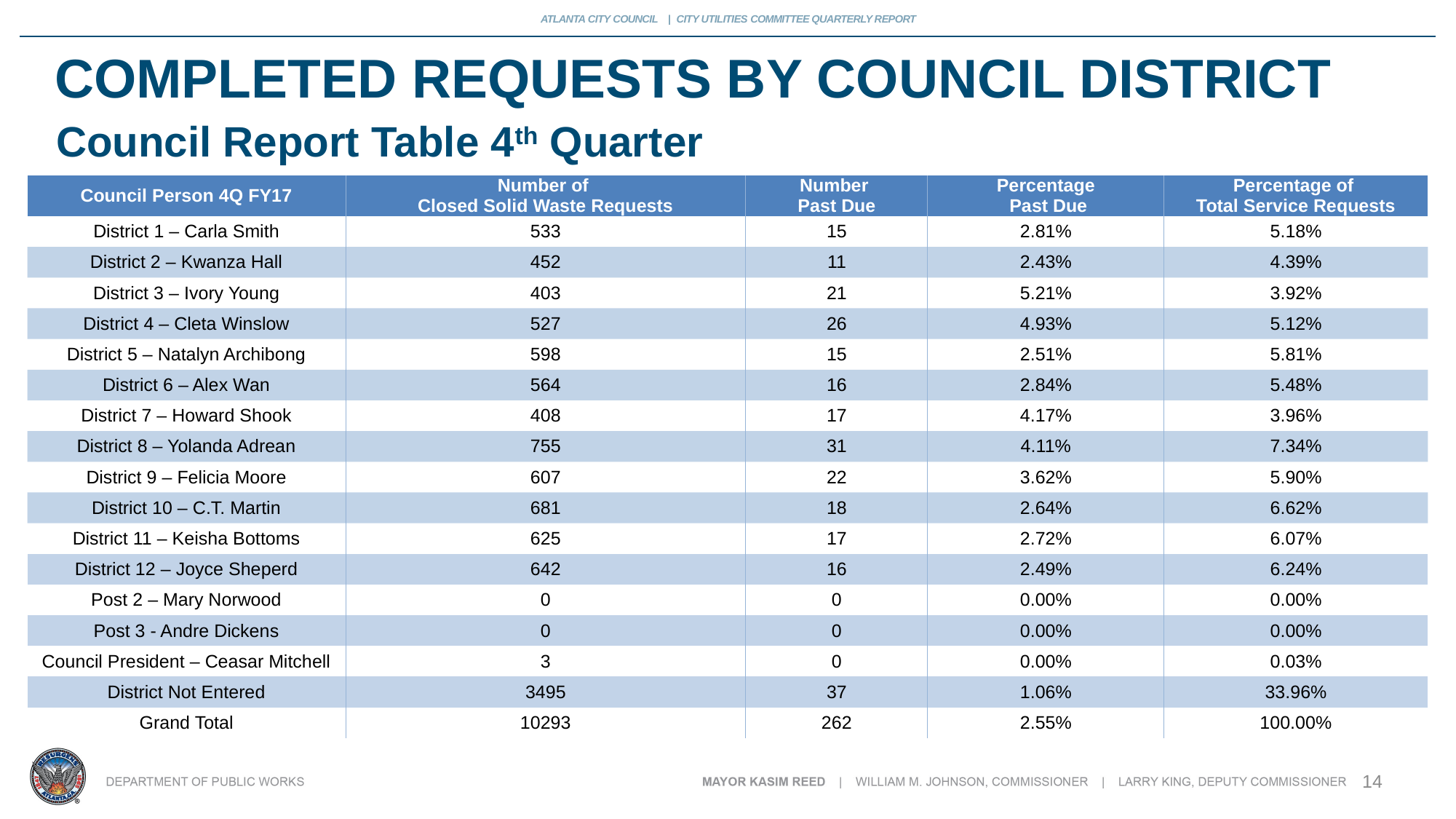

# Completed requests BY COUNCIL DISTRICT
Council Report Table 4th Quarter
| Council Person 4Q FY17 | Number of Closed Solid Waste Requests | Number Past Due | Percentage Past Due | Percentage of Total Service Requests |
| --- | --- | --- | --- | --- |
| District 1 – Carla Smith | 533 | 15 | 2.81% | 5.18% |
| District 2 – Kwanza Hall | 452 | 11 | 2.43% | 4.39% |
| District 3 – Ivory Young | 403 | 21 | 5.21% | 3.92% |
| District 4 – Cleta Winslow | 527 | 26 | 4.93% | 5.12% |
| District 5 – Natalyn Archibong | 598 | 15 | 2.51% | 5.81% |
| District 6 – Alex Wan | 564 | 16 | 2.84% | 5.48% |
| District 7 – Howard Shook | 408 | 17 | 4.17% | 3.96% |
| District 8 – Yolanda Adrean | 755 | 31 | 4.11% | 7.34% |
| District 9 – Felicia Moore | 607 | 22 | 3.62% | 5.90% |
| District 10 – C.T. Martin | 681 | 18 | 2.64% | 6.62% |
| District 11 – Keisha Bottoms | 625 | 17 | 2.72% | 6.07% |
| District 12 – Joyce Sheperd | 642 | 16 | 2.49% | 6.24% |
| Post 2 – Mary Norwood | 0 | 0 | 0.00% | 0.00% |
| Post 3 - Andre Dickens | 0 | 0 | 0.00% | 0.00% |
| Council President – Ceasar Mitchell | 3 | 0 | 0.00% | 0.03% |
| District Not Entered | 3495 | 37 | 1.06% | 33.96% |
| Grand Total | 10293 | 262 | 2.55% | 100.00% |
14